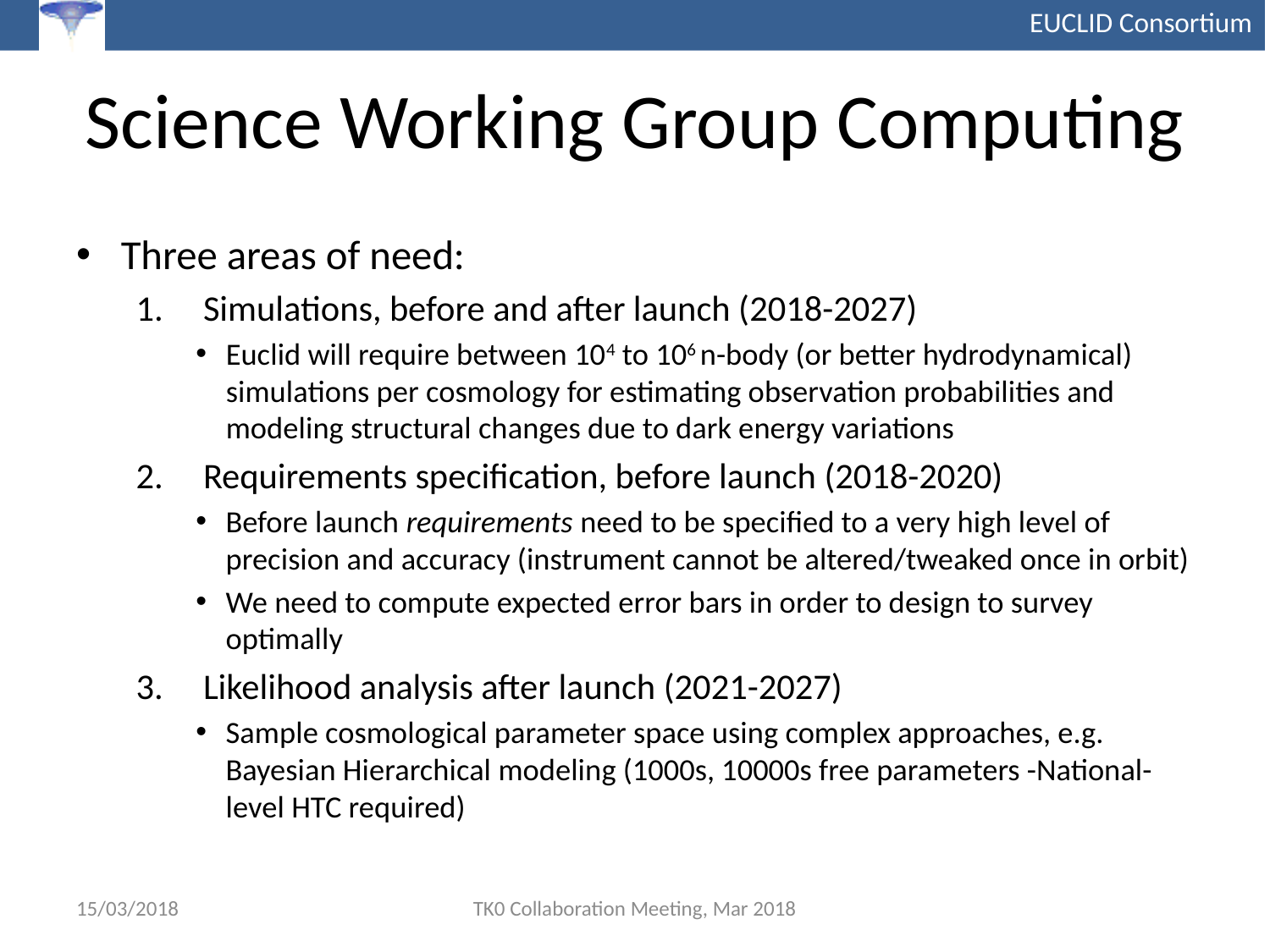

# Science Working Group Computing
Three areas of need:
Simulations, before and after launch (2018-2027)
Euclid will require between 104 to 106 n-body (or better hydrodynamical) simulations per cosmology for estimating observation probabilities and modeling structural changes due to dark energy variations
Requirements specification, before launch (2018-2020)
Before launch requirements need to be specified to a very high level of precision and accuracy (instrument cannot be altered/tweaked once in orbit)
We need to compute expected error bars in order to design to survey optimally
Likelihood analysis after launch (2021-2027)
Sample cosmological parameter space using complex approaches, e.g. Bayesian Hierarchical modeling (1000s, 10000s free parameters -National-level HTC required)

15/03/2018
TK0 Collaboration Meeting, Mar 2018